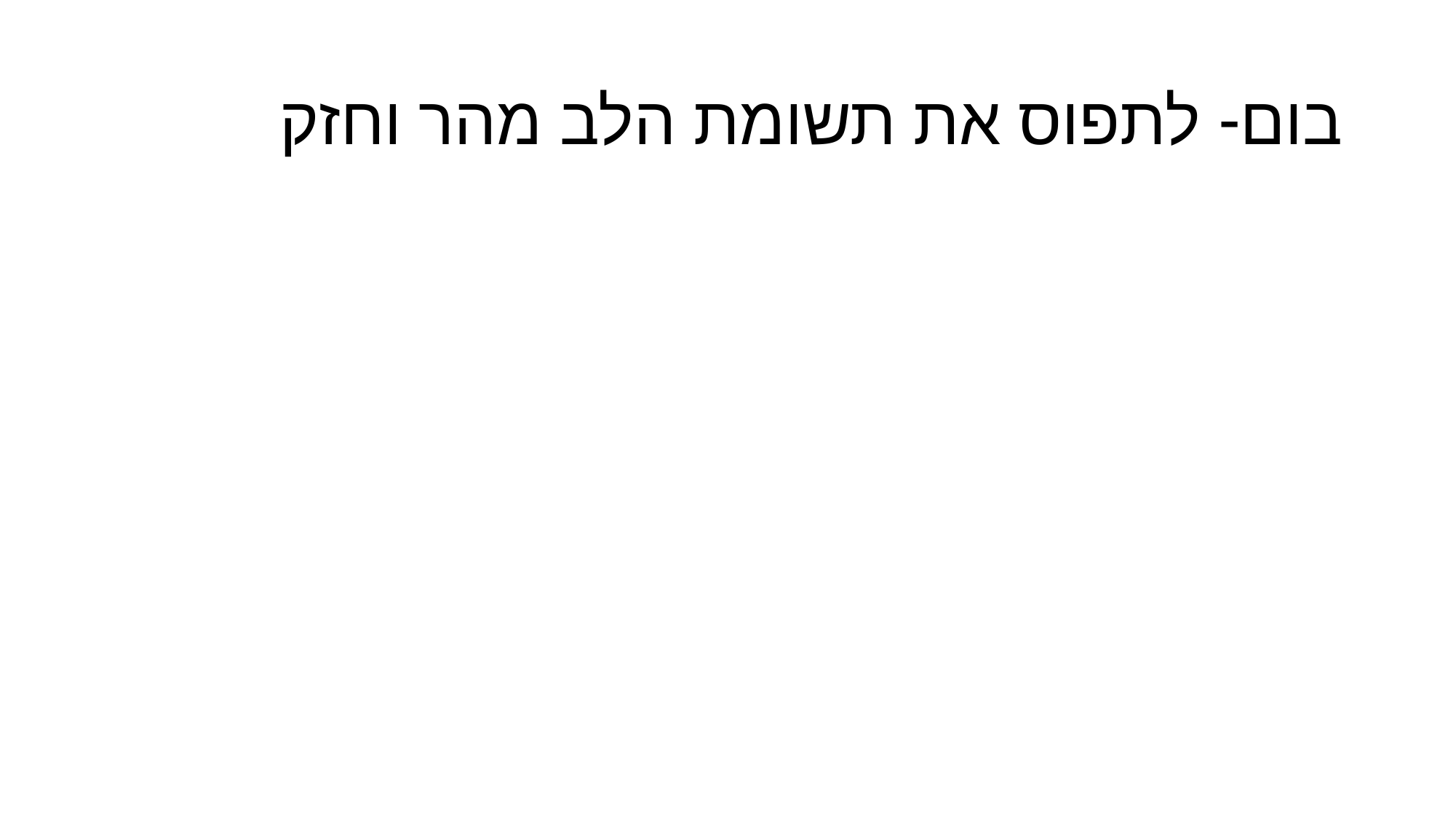

# בום- לתפוס את תשומת הלב מהר וחזק